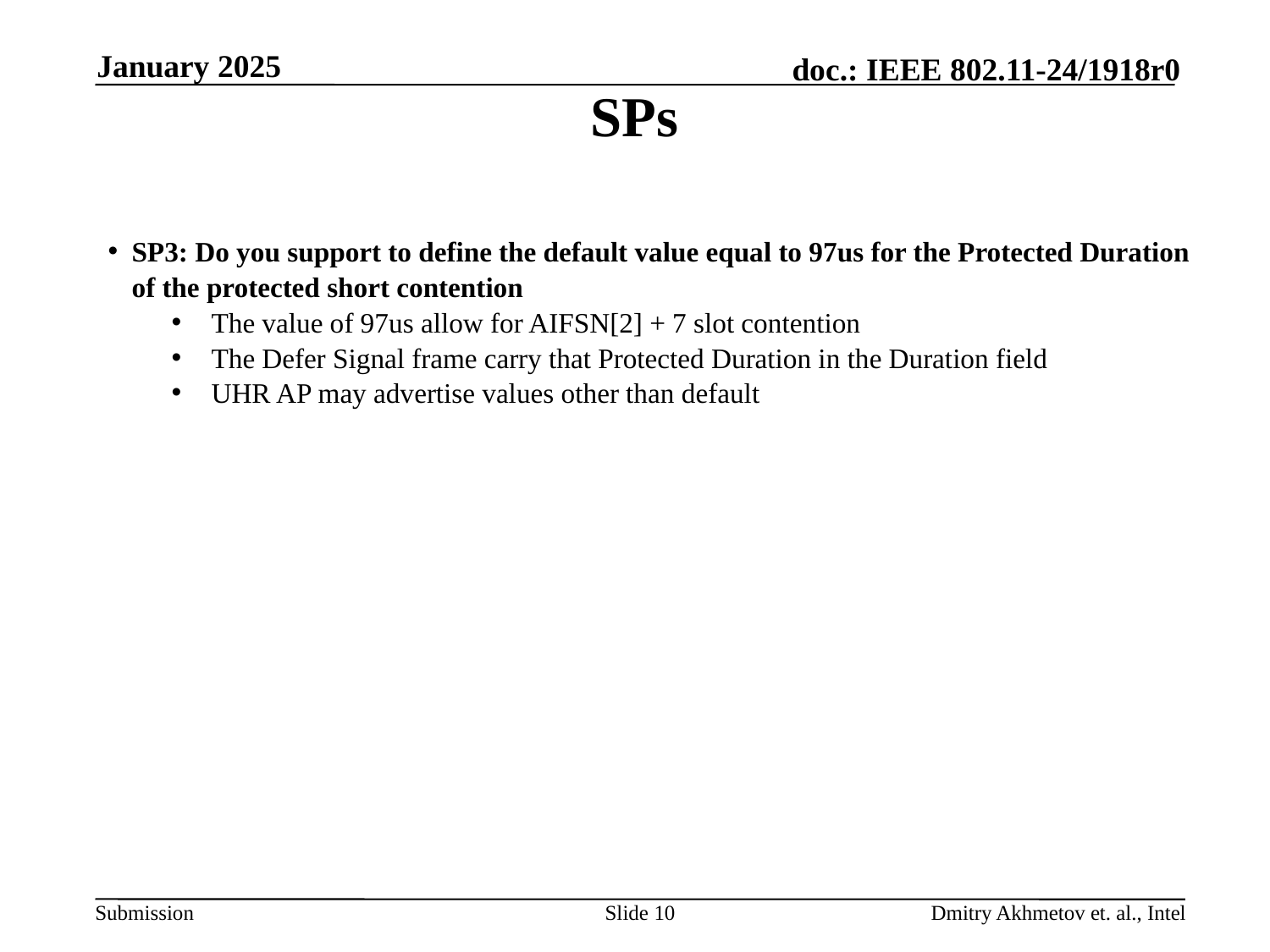

January 2025
# SPs

SP3: Do you support to define the default value equal to 97us for the Protected Duration of the protected short contention
The value of 97us allow for AIFSN[2] + 7 slot contention
The Defer Signal frame carry that Protected Duration in the Duration field
UHR AP may advertise values other than default

Slide 10
Dmitry Akhmetov et. al., Intel